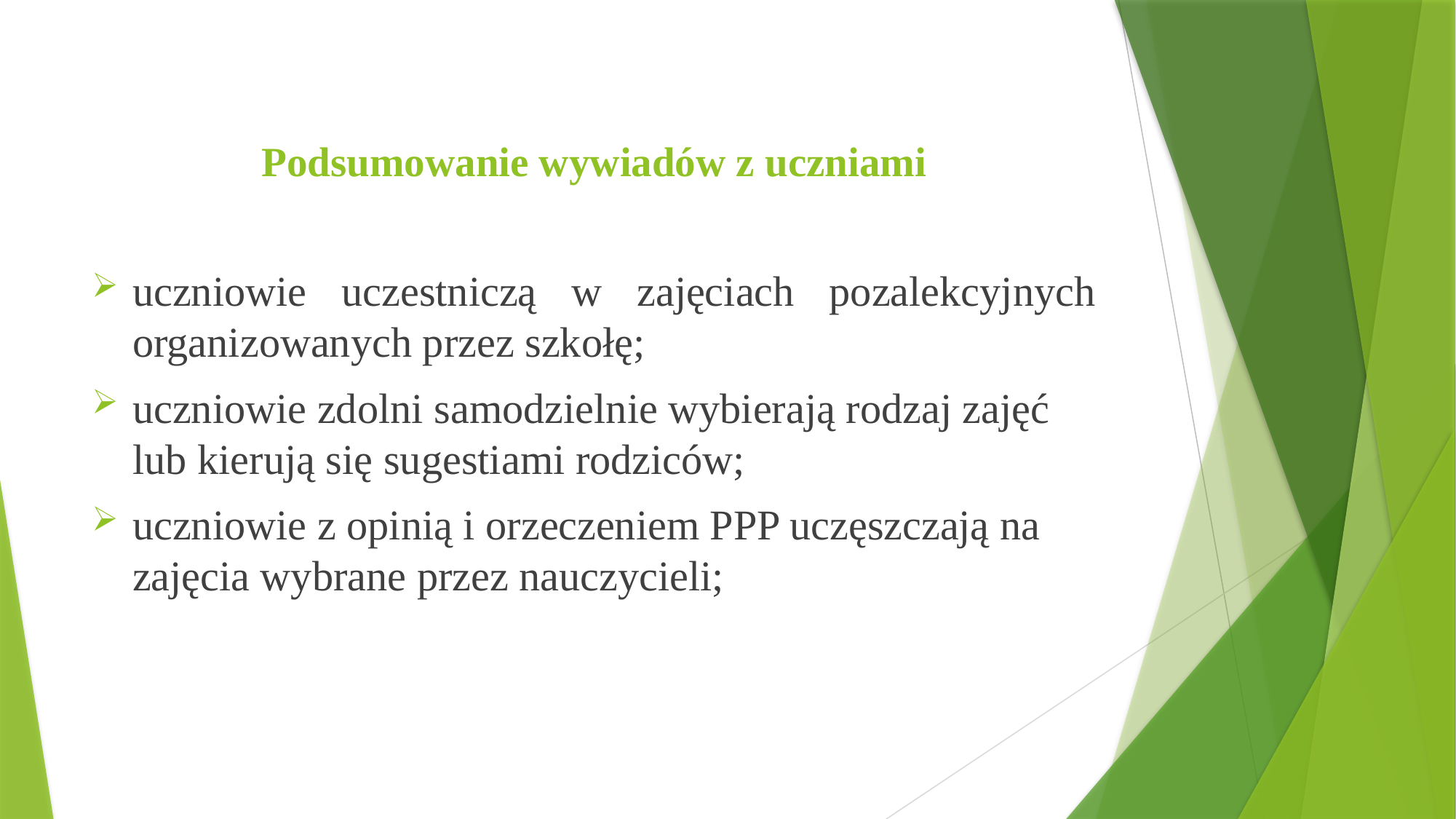

# Podsumowanie wywiadów z uczniami
uczniowie uczestniczą w zajęciach pozalekcyjnych organizowanych przez szkołę;
uczniowie zdolni samodzielnie wybierają rodzaj zajęć lub kierują się sugestiami rodziców;
uczniowie z opinią i orzeczeniem PPP uczęszczają na zajęcia wybrane przez nauczycieli;